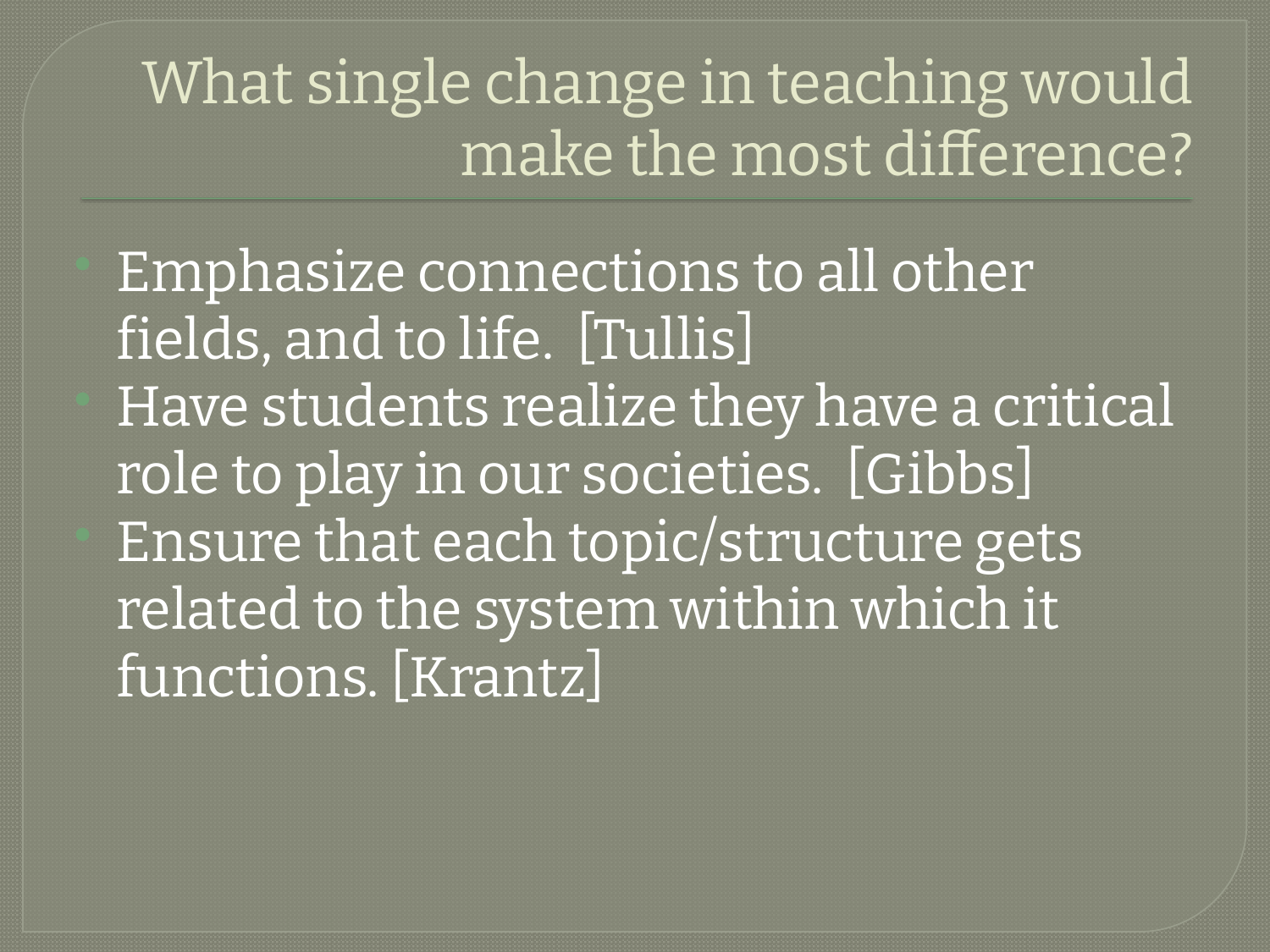

# What single change in teaching would make the most difference?
Emphasize connections to all other fields, and to life.  [Tullis]
Have students realize they have a critical role to play in our societies.  [Gibbs]
Ensure that each topic/structure gets related to the system within which it functions. [Krantz]